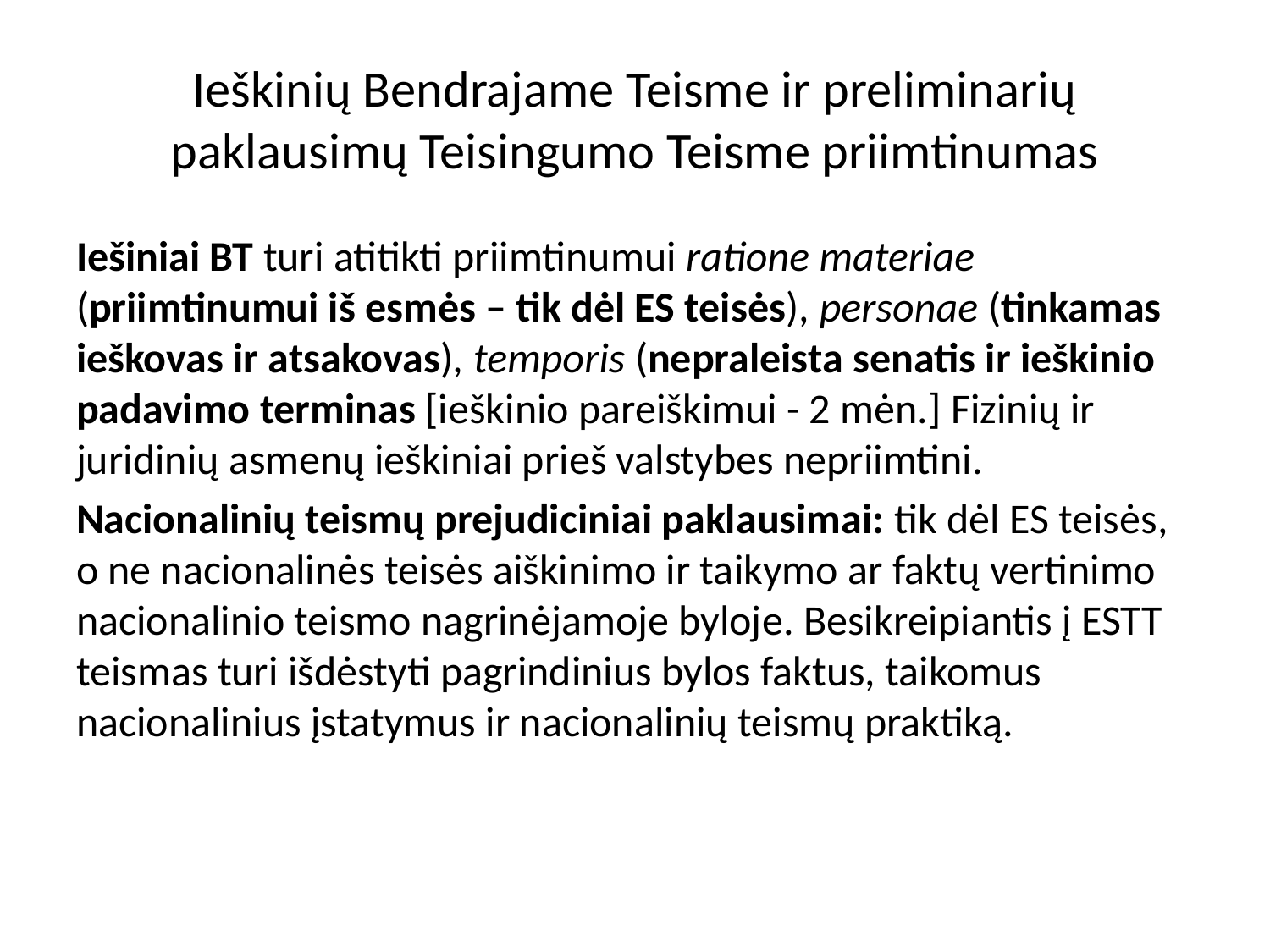

# Ieškinių Bendrajame Teisme ir preliminarių paklausimų Teisingumo Teisme priimtinumas
Iešiniai BT turi atitikti priimtinumui ratione materiae (priimtinumui iš esmės – tik dėl ES teisės), personae (tinkamas ieškovas ir atsakovas), temporis (nepraleista senatis ir ieškinio padavimo terminas [ieškinio pareiškimui - 2 mėn.] Fizinių ir juridinių asmenų ieškiniai prieš valstybes nepriimtini.
Nacionalinių teismų prejudiciniai paklausimai: tik dėl ES teisės, o ne nacionalinės teisės aiškinimo ir taikymo ar faktų vertinimo nacionalinio teismo nagrinėjamoje byloje. Besikreipiantis į ESTT teismas turi išdėstyti pagrindinius bylos faktus, taikomus nacionalinius įstatymus ir nacionalinių teismų praktiką.